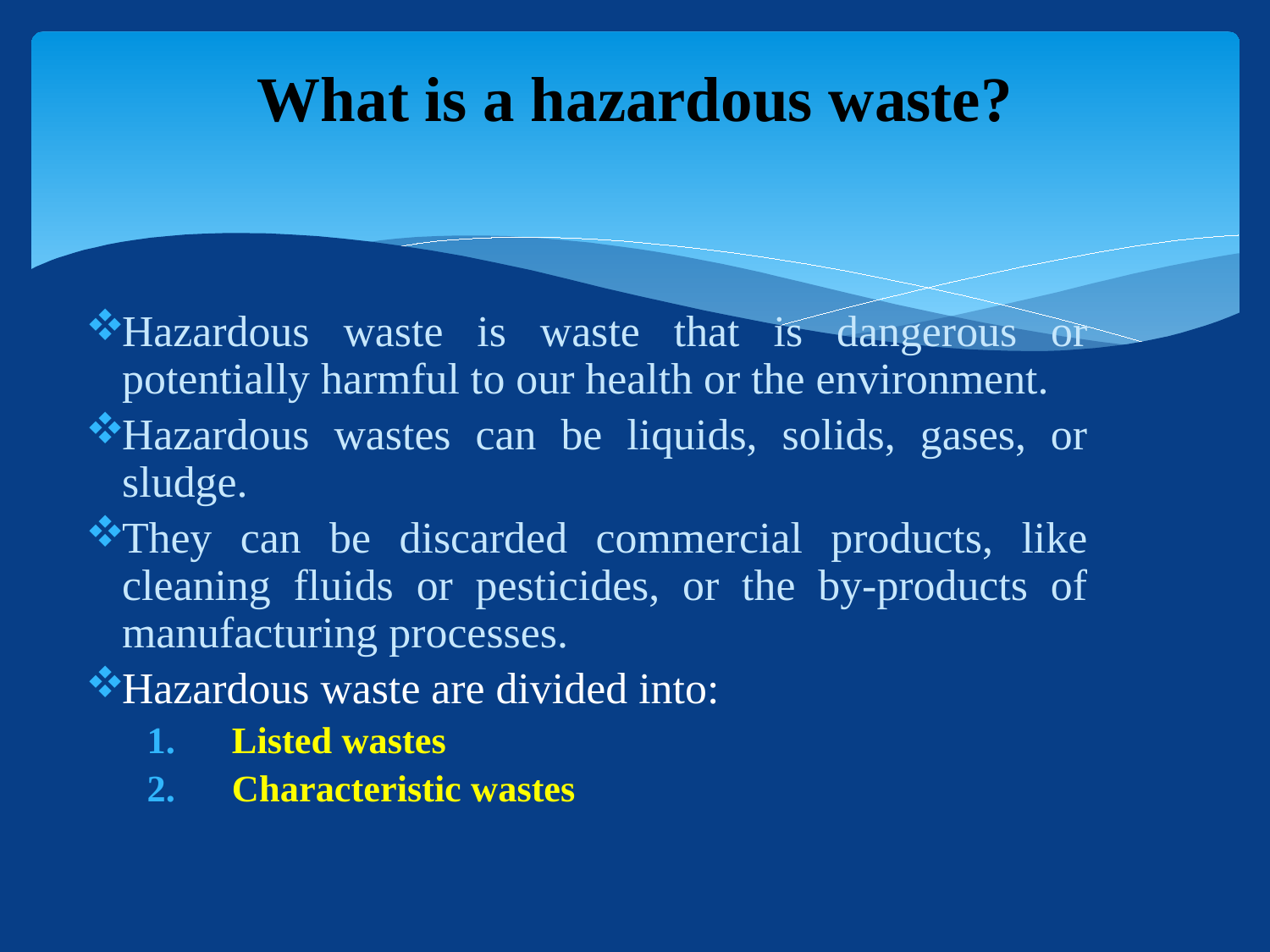

# What is a hazardous waste?
Hazardous waste is waste that is dangerous or potentially harmful to our health or the environment.
Hazardous wastes can be liquids, solids, gases, or sludge.
They can be discarded commercial products, like cleaning fluids or pesticides, or the by-products of manufacturing processes.
Hazardous waste are divided into:
Listed wastes
Characteristic wastes